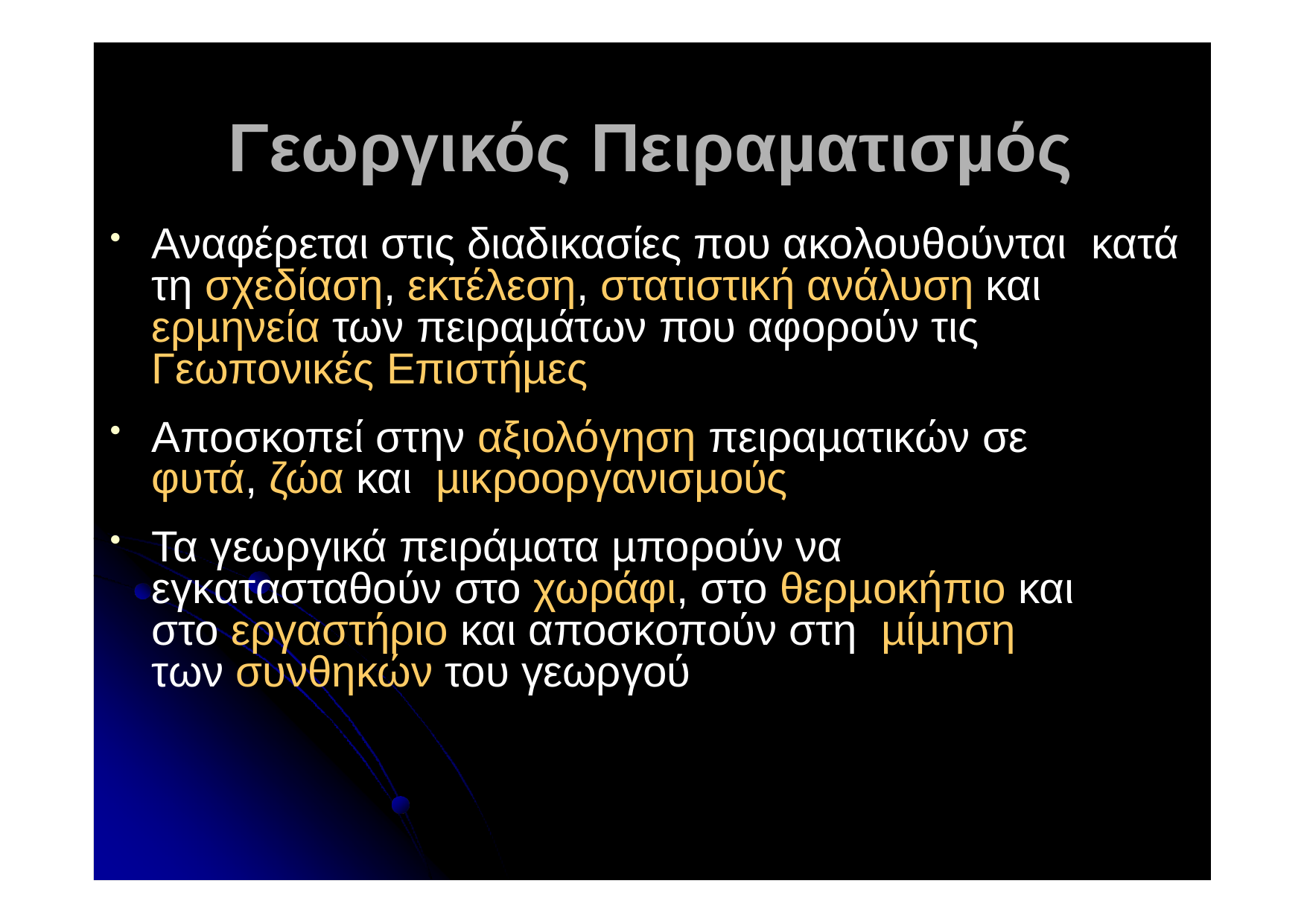

# Γεωργικός Πειραµατισµός
Αναφέρεται στις διαδικασίες που ακολουθούνται  κατά τη σχεδίαση, εκτέλεση, στατιστική ανάλυση και  ερµηνεία των πειραµάτων που αφορούν τις  Γεωπονικές Επιστήµες
Αποσκοπεί στην αξιολόγηση πειραµατικών σε φυτά, ζώα και  µικροοργανισµούς
Τα γεωργικά πειράµατα µπορούν να  εγκατασταθούν στο χωράφι, στο θερµοκήπιο και  στο εργαστήριο και αποσκοπούν στη  µίµηση των συνθηκών του γεωργού